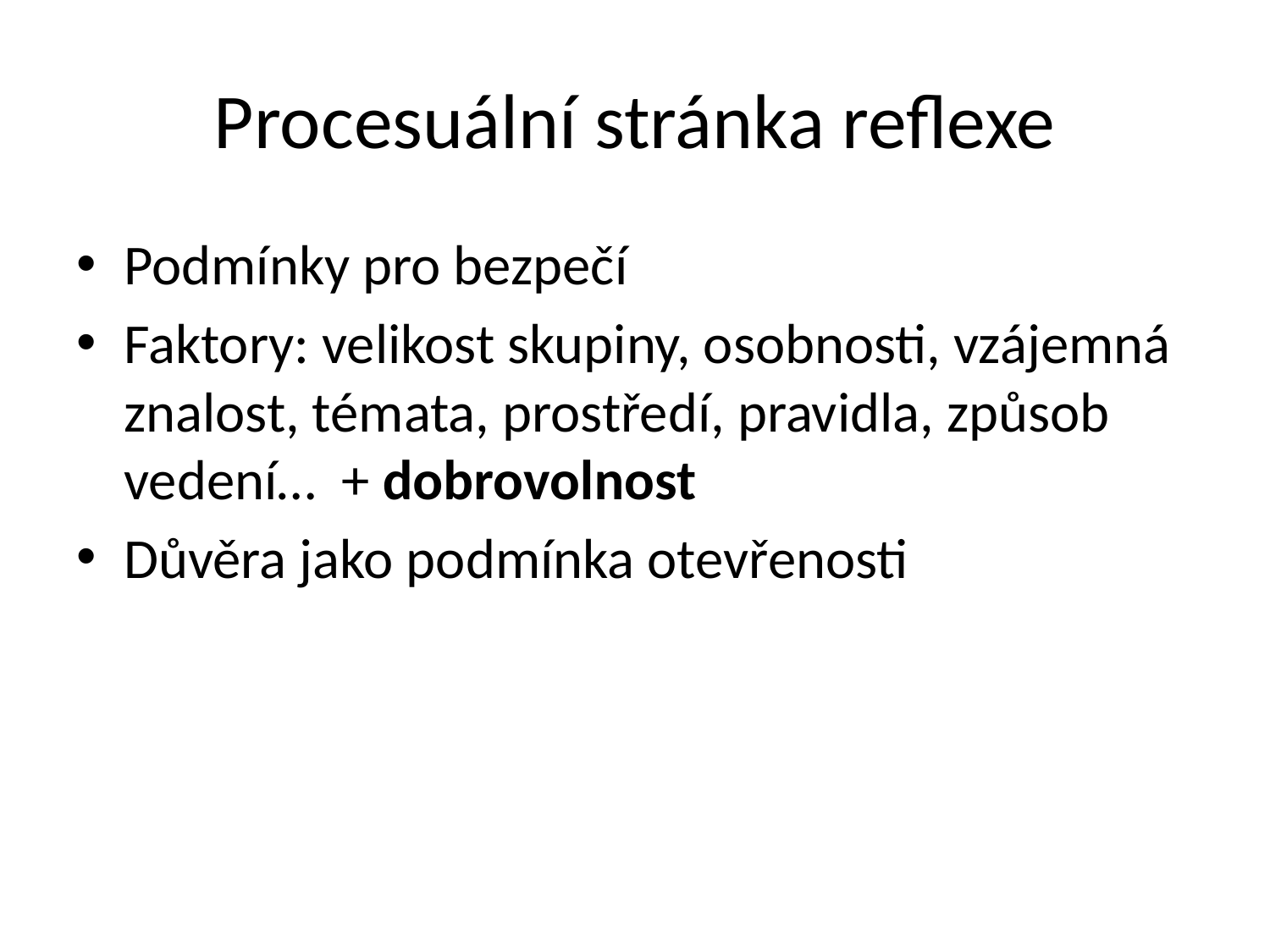

# Procesuální stránka reflexe
Podmínky pro bezpečí
Faktory: velikost skupiny, osobnosti, vzájemná znalost, témata, prostředí, pravidla, způsob vedení…  + dobrovolnost
Důvěra jako podmínka otevřenosti